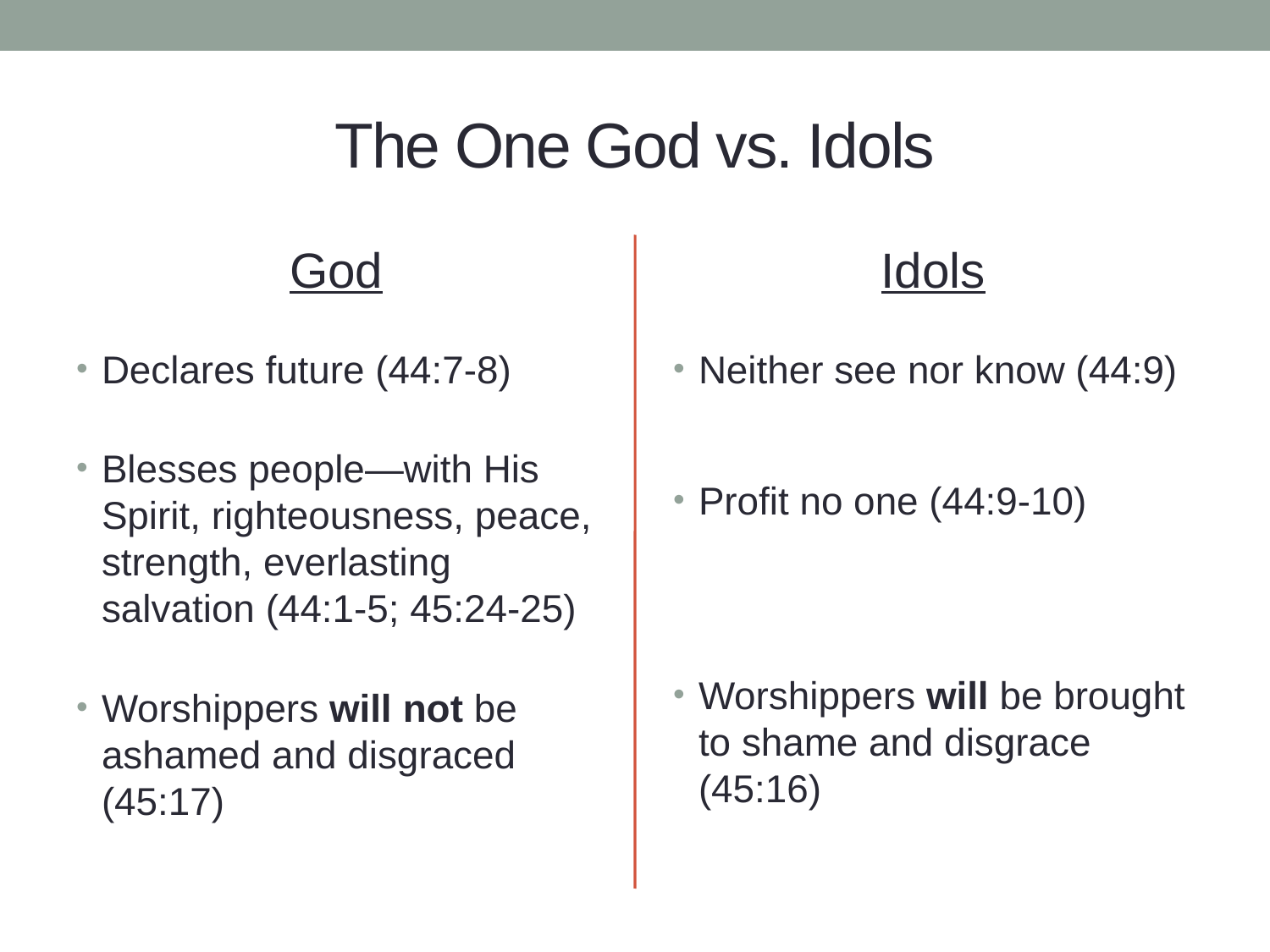

# The One God vs. Idols
God
Idols
Declares future (44:7-8)
Blesses people—with His Spirit, righteousness, peace, strength, everlasting salvation (44:1-5; 45:24-25)
Worshippers will not be ashamed and disgraced
(45:17)
Neither see nor know (44:9)
Profit no one (44:9-10)
Worshippers will be brought to shame and disgrace (45:16)